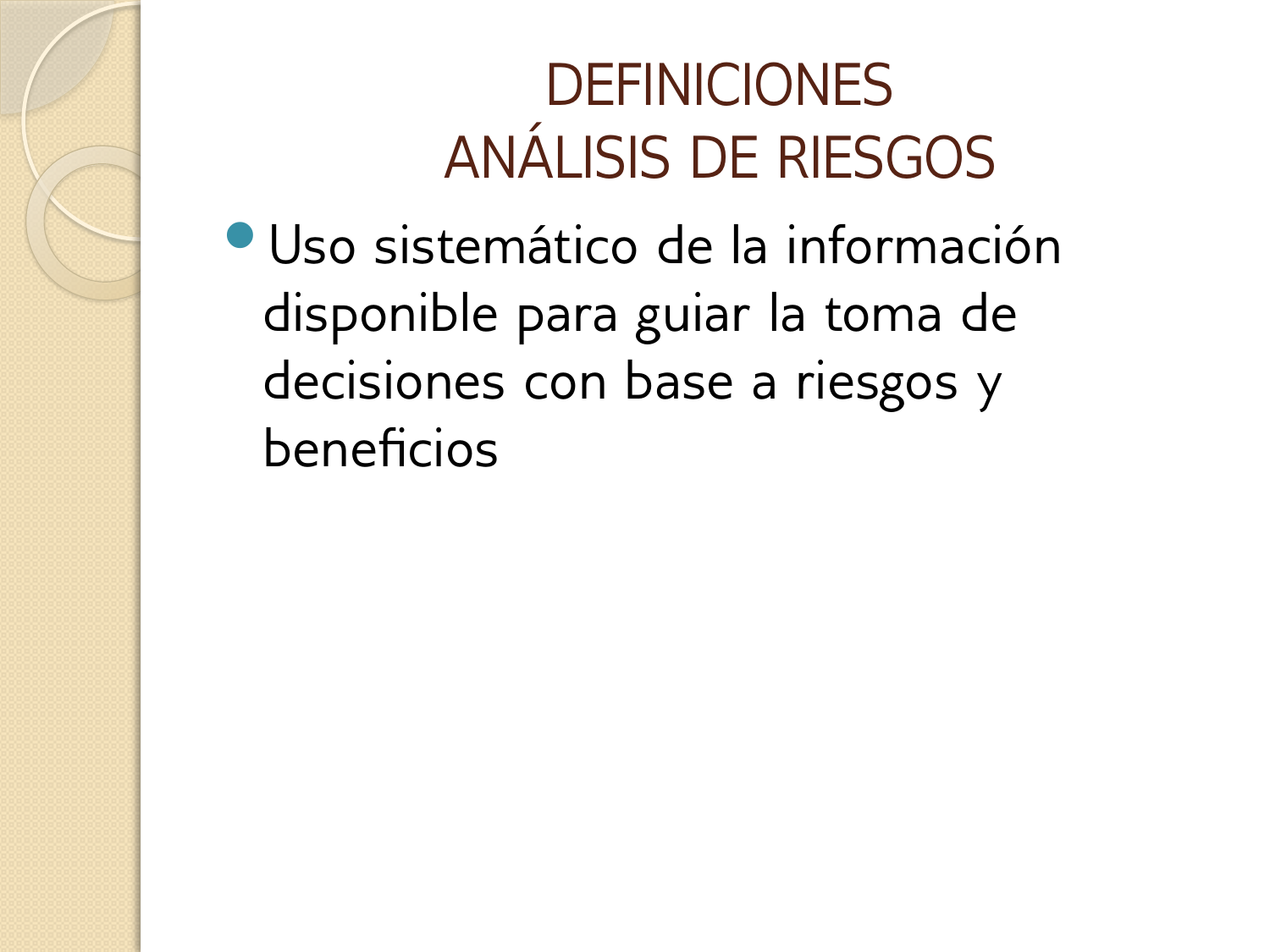

# DEFINICIONES ANÁLISIS DE RIESGOS
Uso sistemático de la información disponible para guiar la toma de decisiones con base a riesgos y beneficios